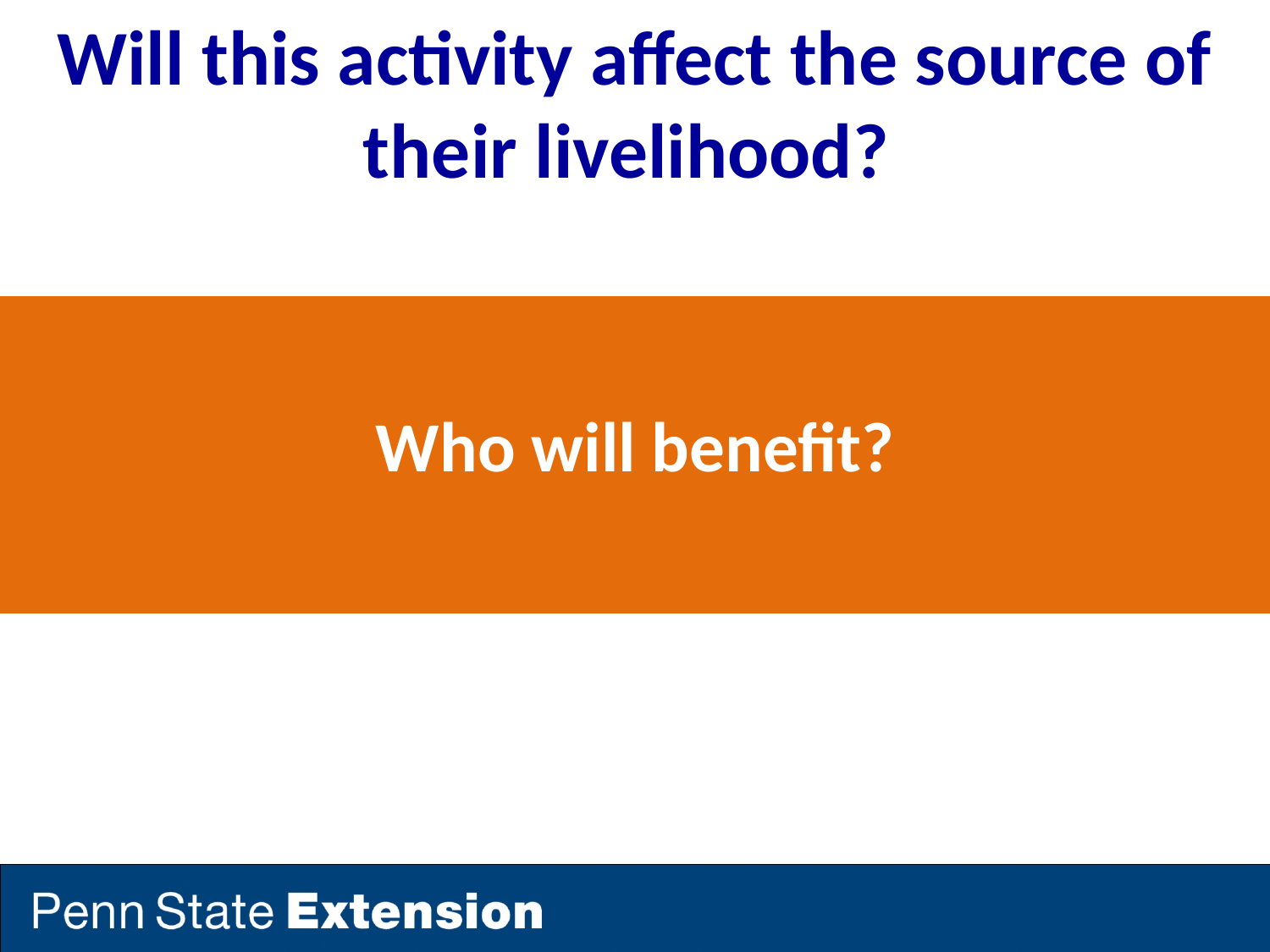

# Will this activity affect the source of their livelihood?

Who will benefit?